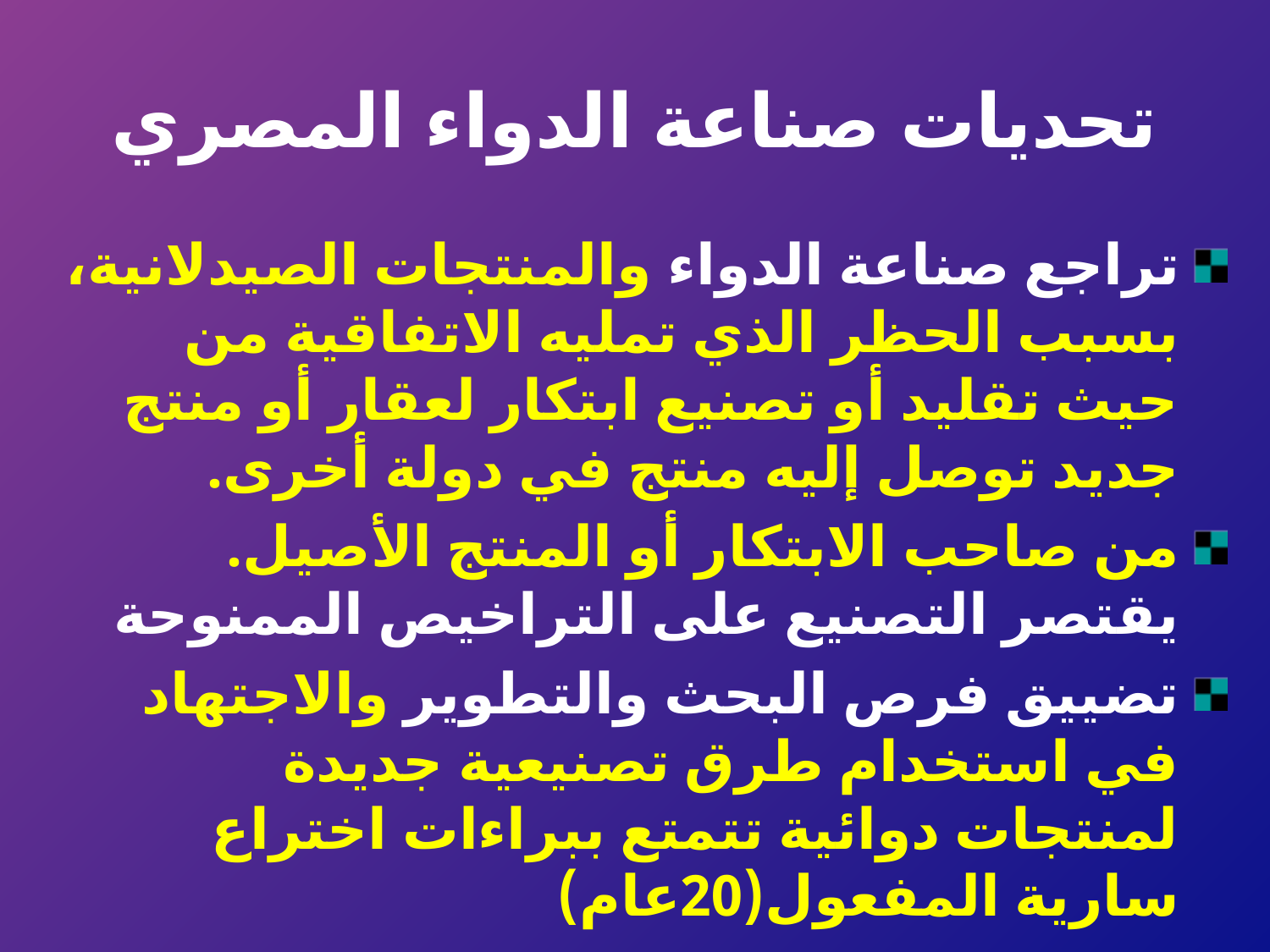

# تحديات صناعة الدواء المصري
تراجع صناعة الدواء والمنتجات الصيدلانية، بسبب الحظر الذي تمليه الاتفاقية من حيث تقليد أو تصنيع ابتكار لعقار أو منتج جديد توصل إليه منتج في دولة أخرى.
من صاحب الابتكار أو المنتج الأصيل. يقتصر التصنيع على التراخيص الممنوحة
تضييق فرص البحث والتطوير والاجتهاد في استخدام طرق تصنيعية جديدة لمنتجات دوائية تتمتع ببراءات اختراع سارية المفعول(20عام)